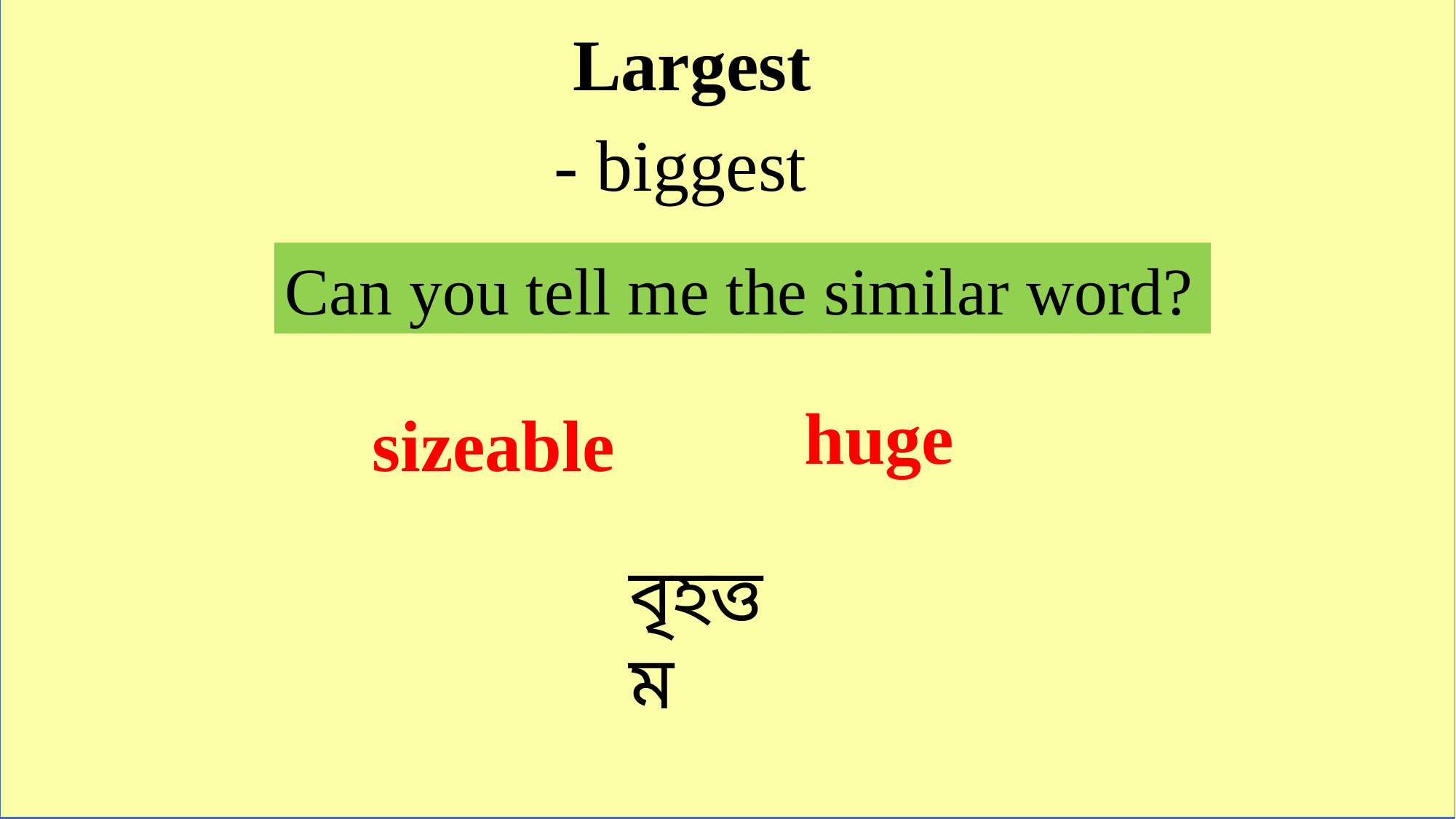

Municipality
Landlord
Important
Largest
District
a town that has
     local government
a person who owns a
    large area of land
- having a great value
- biggest
- an area of a country
Can you tell me the similar word?
Can you tell me the similar word?
Can you tell me the similar word?
Can you tell me the similar word?
Can you tell me the similar word?
huge
sizeable
major
main
manager
city
district
innkeeper
place
locality
বৃহত্তম
গুরুত্বপূর্ণ
পৌরসভা
জমিদার
জেলা